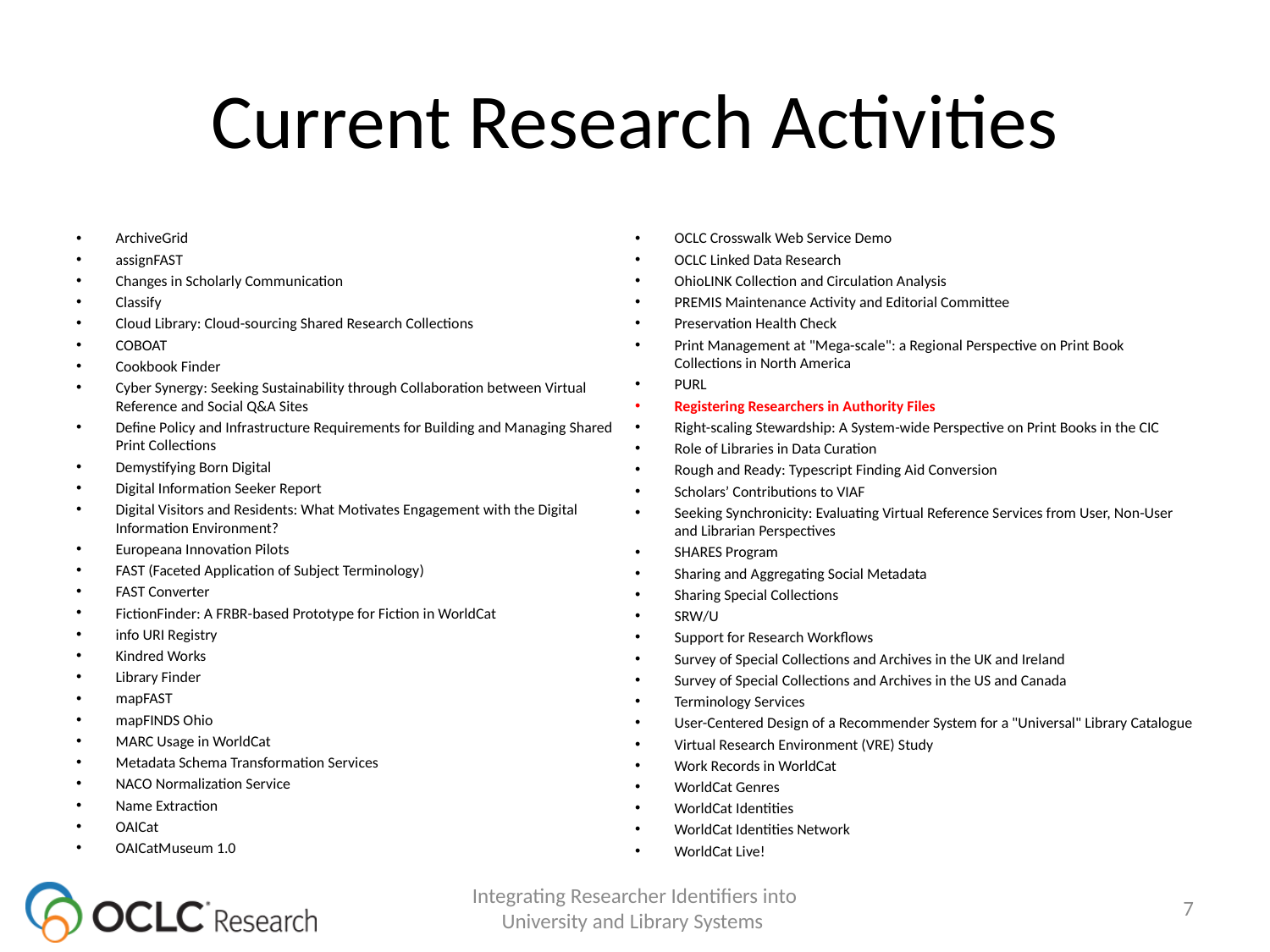

# Current Research Activities
ArchiveGrid
assignFAST
Changes in Scholarly Communication
Classify
Cloud Library: Cloud-sourcing Shared Research Collections
COBOAT
Cookbook Finder
Cyber Synergy: Seeking Sustainability through Collaboration between Virtual Reference and Social Q&A Sites
Define Policy and Infrastructure Requirements for Building and Managing Shared Print Collections
Demystifying Born Digital
Digital Information Seeker Report
Digital Visitors and Residents: What Motivates Engagement with the Digital Information Environment?
Europeana Innovation Pilots
FAST (Faceted Application of Subject Terminology)
FAST Converter
FictionFinder: A FRBR-based Prototype for Fiction in WorldCat
info URI Registry
Kindred Works
Library Finder
mapFAST
mapFINDS Ohio
MARC Usage in WorldCat
Metadata Schema Transformation Services
NACO Normalization Service
Name Extraction
OAICat
OAICatMuseum 1.0
OCLC Crosswalk Web Service Demo
OCLC Linked Data Research
OhioLINK Collection and Circulation Analysis
PREMIS Maintenance Activity and Editorial Committee
Preservation Health Check
Print Management at "Mega-scale": a Regional Perspective on Print Book Collections in North America
PURL
Registering Researchers in Authority Files
Right-scaling Stewardship: A System-wide Perspective on Print Books in the CIC
Role of Libraries in Data Curation
Rough and Ready: Typescript Finding Aid Conversion
Scholars’ Contributions to VIAF
Seeking Synchronicity: Evaluating Virtual Reference Services from User, Non-User and Librarian Perspectives
SHARES Program
Sharing and Aggregating Social Metadata
Sharing Special Collections
SRW/U
Support for Research Workflows
Survey of Special Collections and Archives in the UK and Ireland
Survey of Special Collections and Archives in the US and Canada
Terminology Services
User-Centered Design of a Recommender System for a "Universal" Library Catalogue
Virtual Research Environment (VRE) Study
Work Records in WorldCat
WorldCat Genres
WorldCat Identities
WorldCat Identities Network
WorldCat Live!
Integrating Researcher Identifiers into University and Library Systems
7